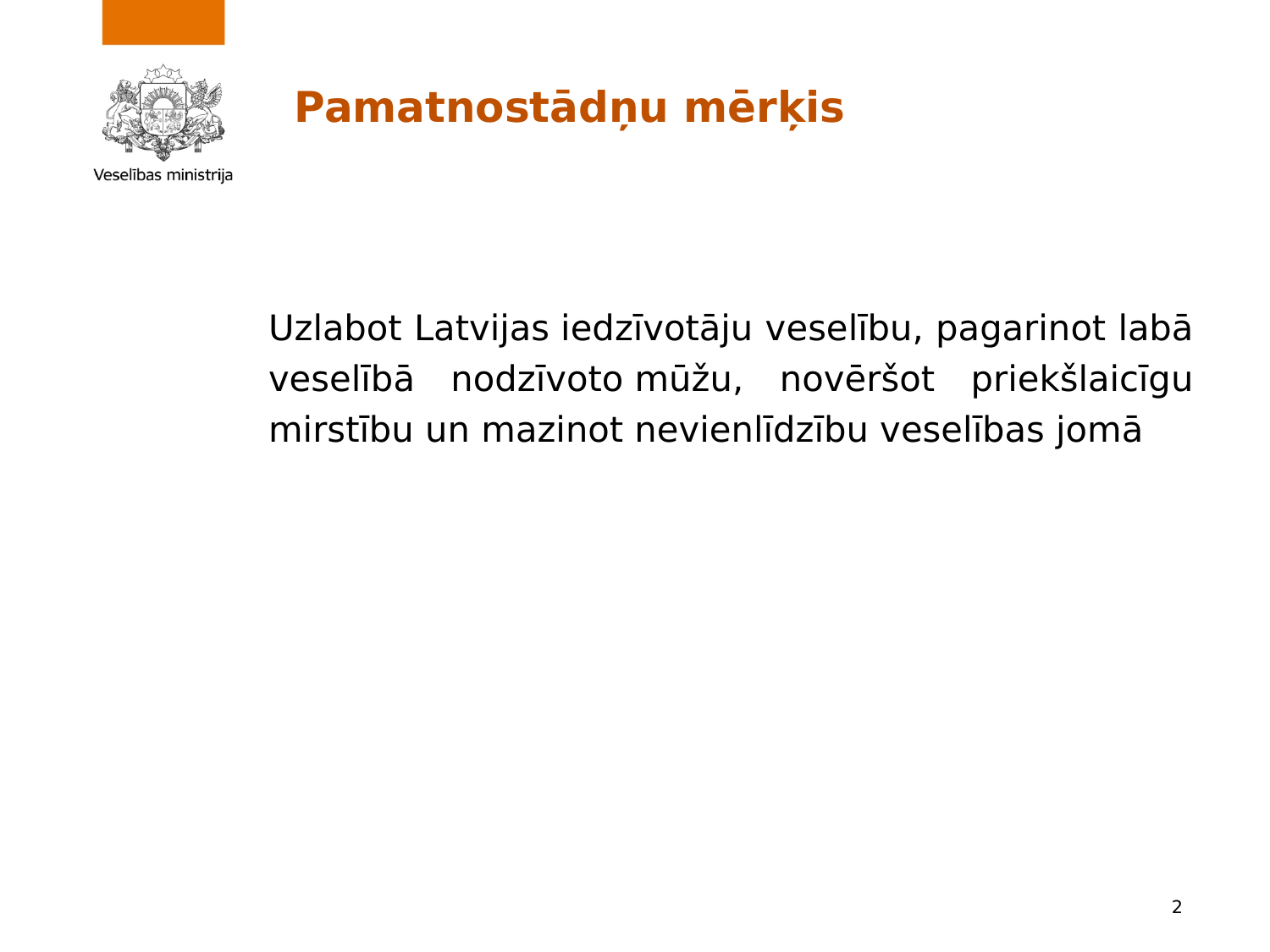

# Pamatnostādņu mērķis

Uzlabot Latvijas iedzīvotāju veselību, pagarinot labā veselībā nodzīvoto mūžu, novēršot priekšlaicīgu mirstību un mazinot nevienlīdzību veselības jomā

2